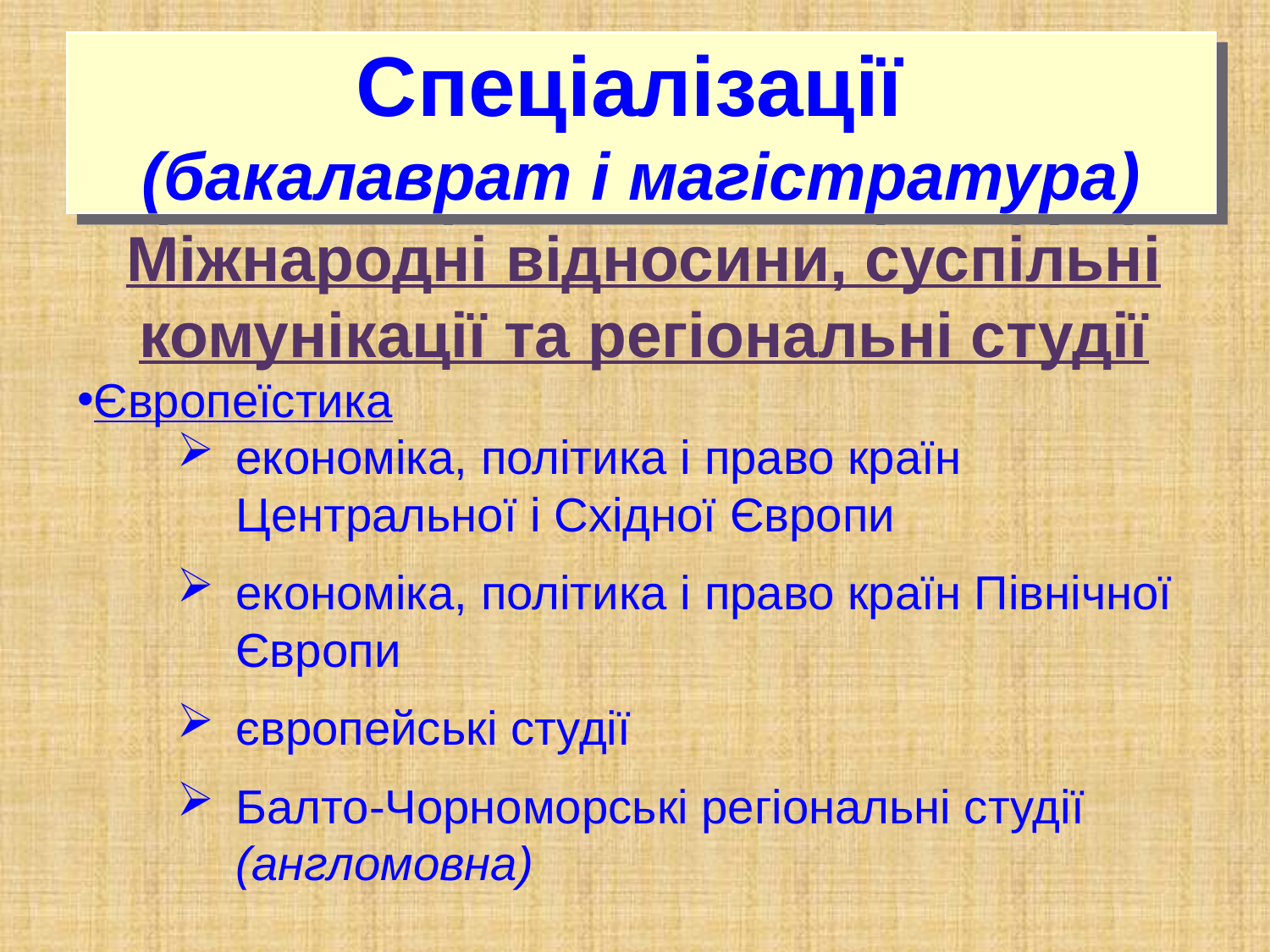

Спеціалізації
(бакалаврат і магістратура)
Міжнародні відносини, суспільні комунікації та регіональні студії
Європеїстика
економіка, політика і право країн Центральної і Східної Європи
економіка, політика і право країн Північної Європи
європейські студії
Балто-Чорноморські регіональні студії (англомовна)